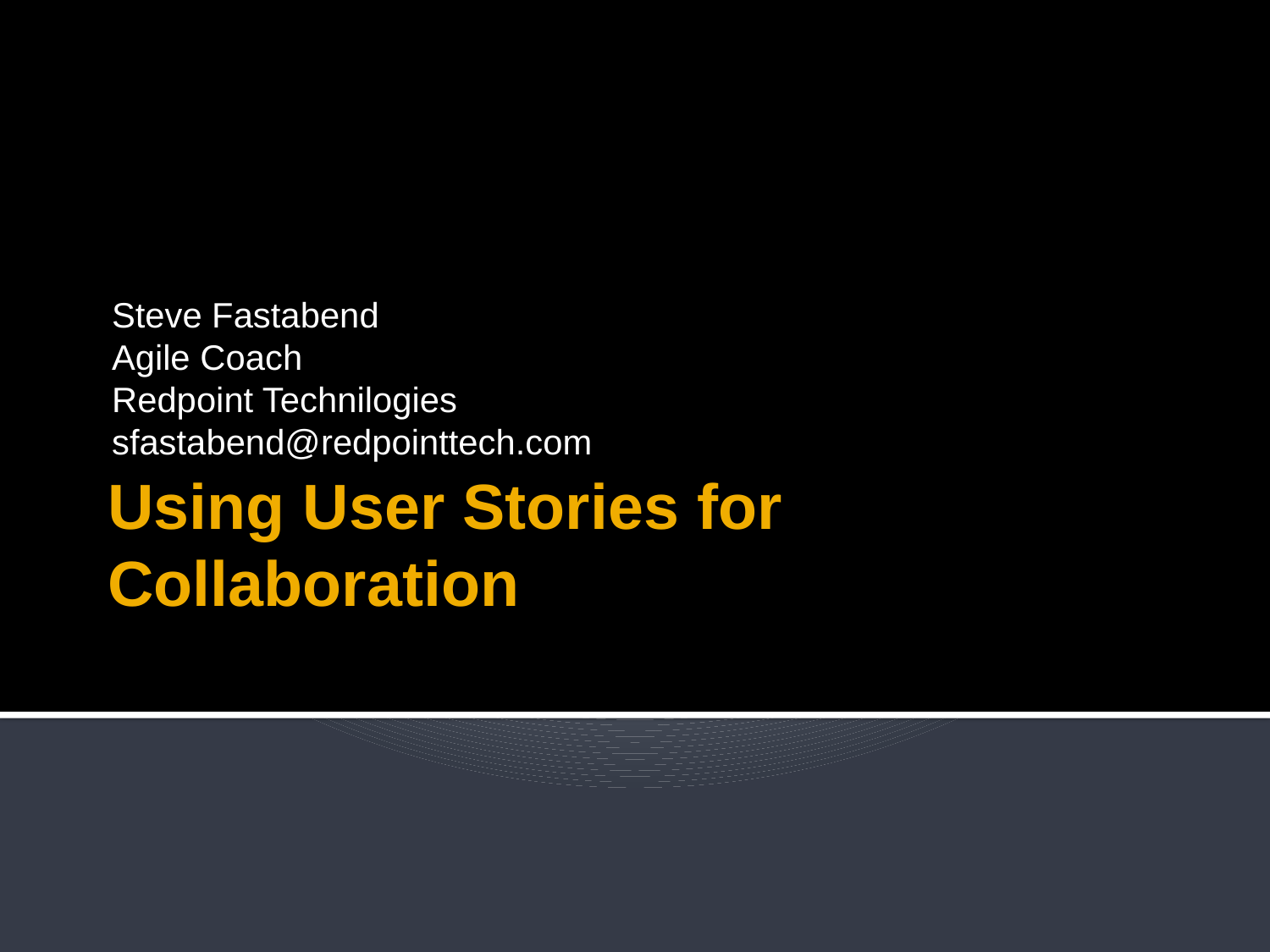

Steve Fastabend
Agile Coach
Redpoint Technilogies
sfastabend@redpointtech.com
# Using User Stories for Collaboration